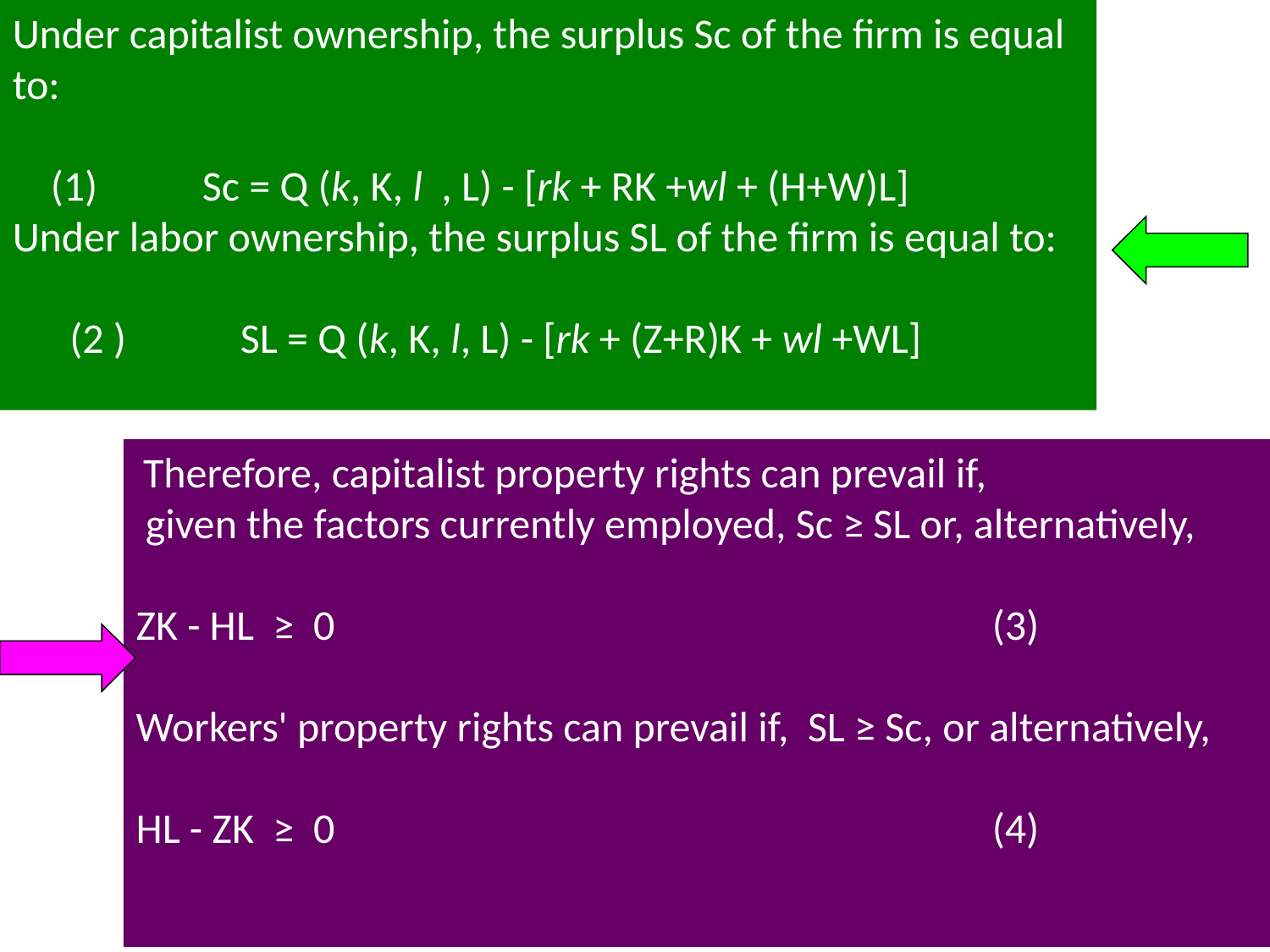

Under capitalist ownership, the surplus Sc of the firm is equal to:

    (1)           Sc = Q (k, K, l  , L) - [rk + RK +wl + (H+W)L]
Under labor ownership, the surplus SL of the firm is equal to:

      (2 )            SL = Q (k, K, l, L) - [rk + (Z+R)K + wl +WL]

 Therefore, capitalist property rights can prevail if,
 given the factors currently employed, Sc ≥ SL or, alternatively,

ZK - HL  ≥  0                                                                     (3)

Workers' property rights can prevail if,  SL ≥ Sc, or alternatively,

HL - ZK  ≥  0                                                                     (4)